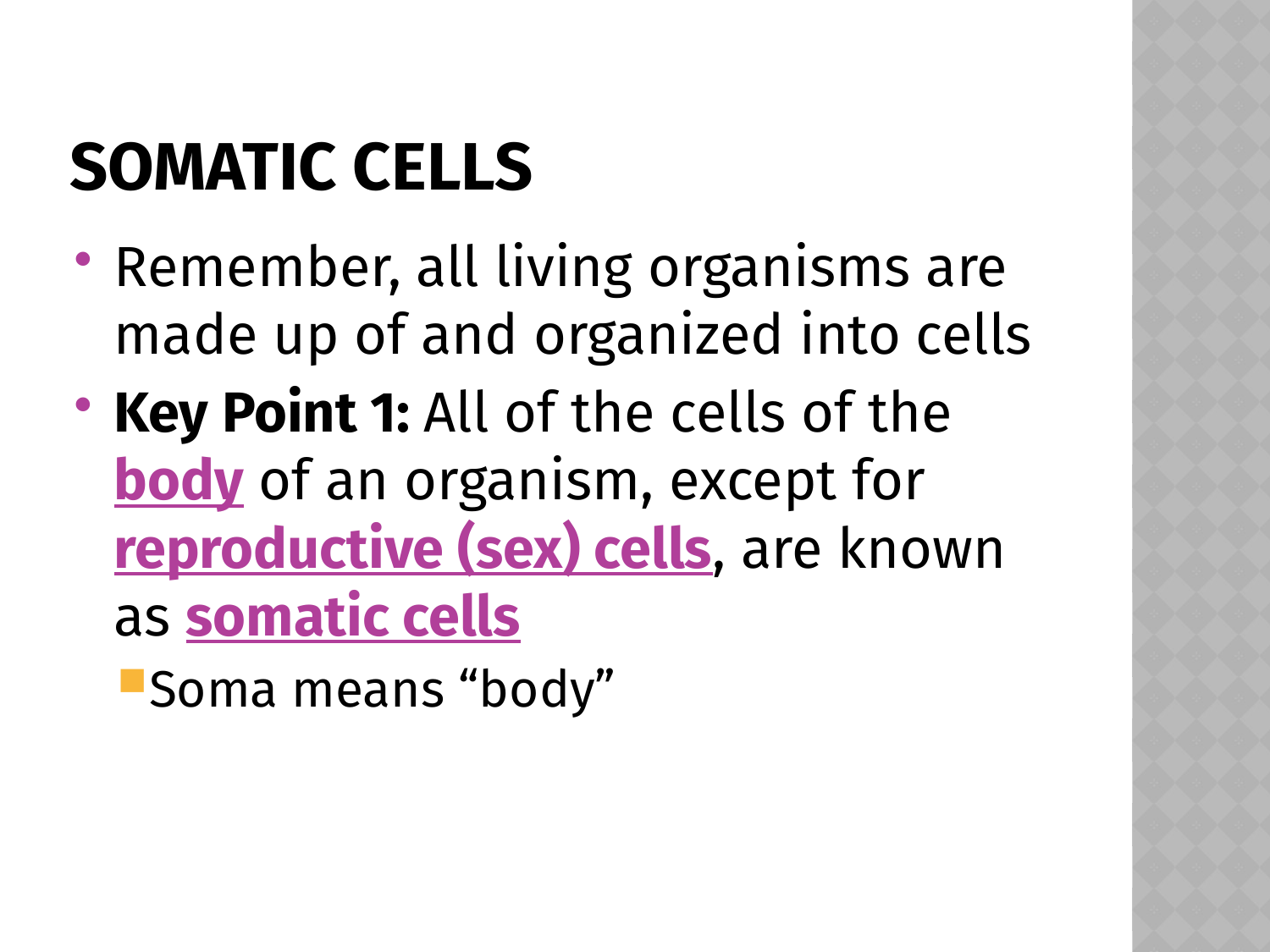

# Somatic cells
Remember, all living organisms are made up of and organized into cells
Key Point 1: All of the cells of the body of an organism, except for reproductive (sex) cells, are known as somatic cells
Soma means “body”